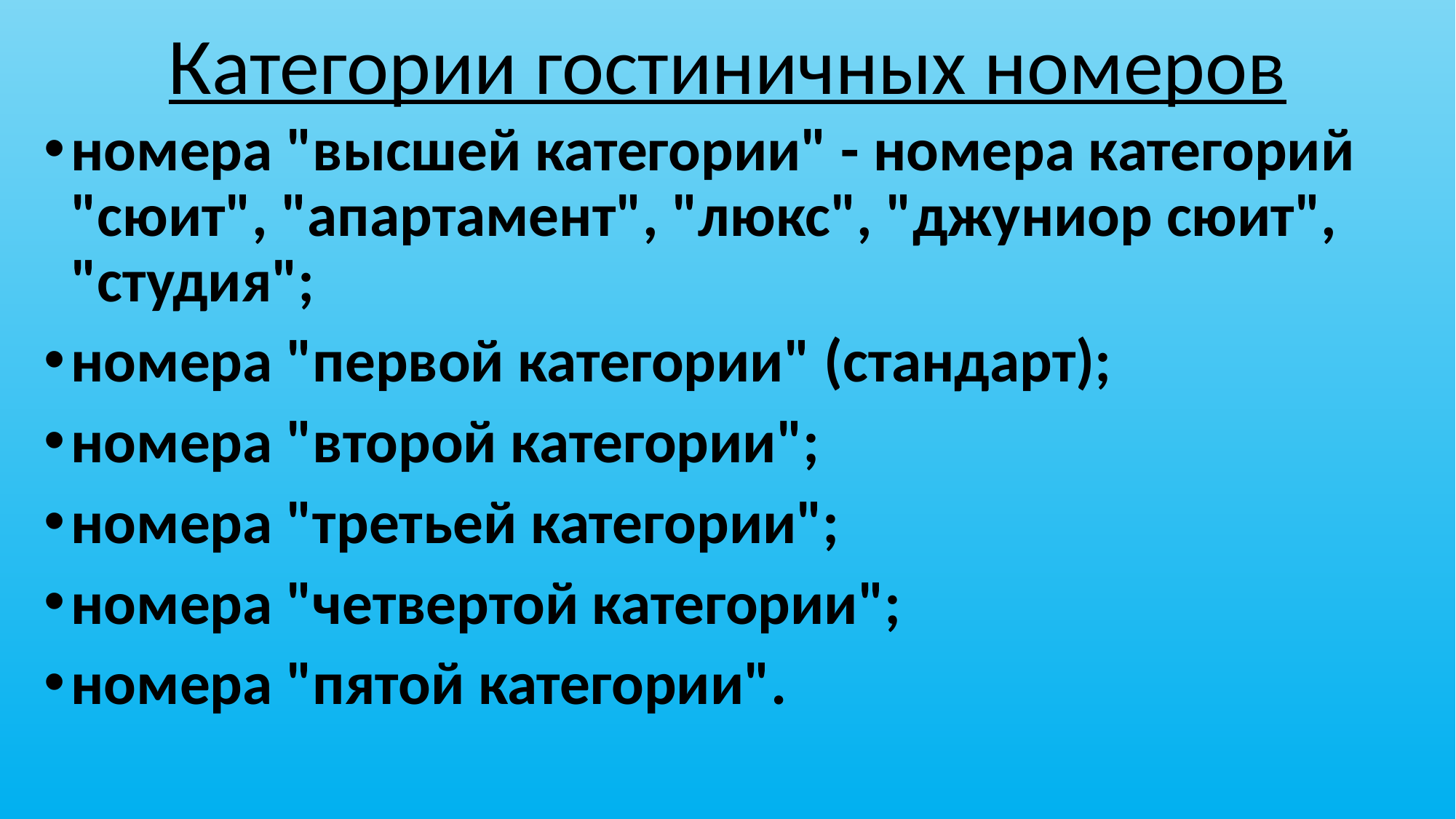

# Категории гостиничных номеров
номера "высшей категории" - номера категорий "сюит", "апартамент", "люкс", "джуниор сюит", "студия";
номера "первой категории" (стандарт);
номера "второй категории";
номера "третьей категории";
номера "четвертой категории";
номера "пятой категории".